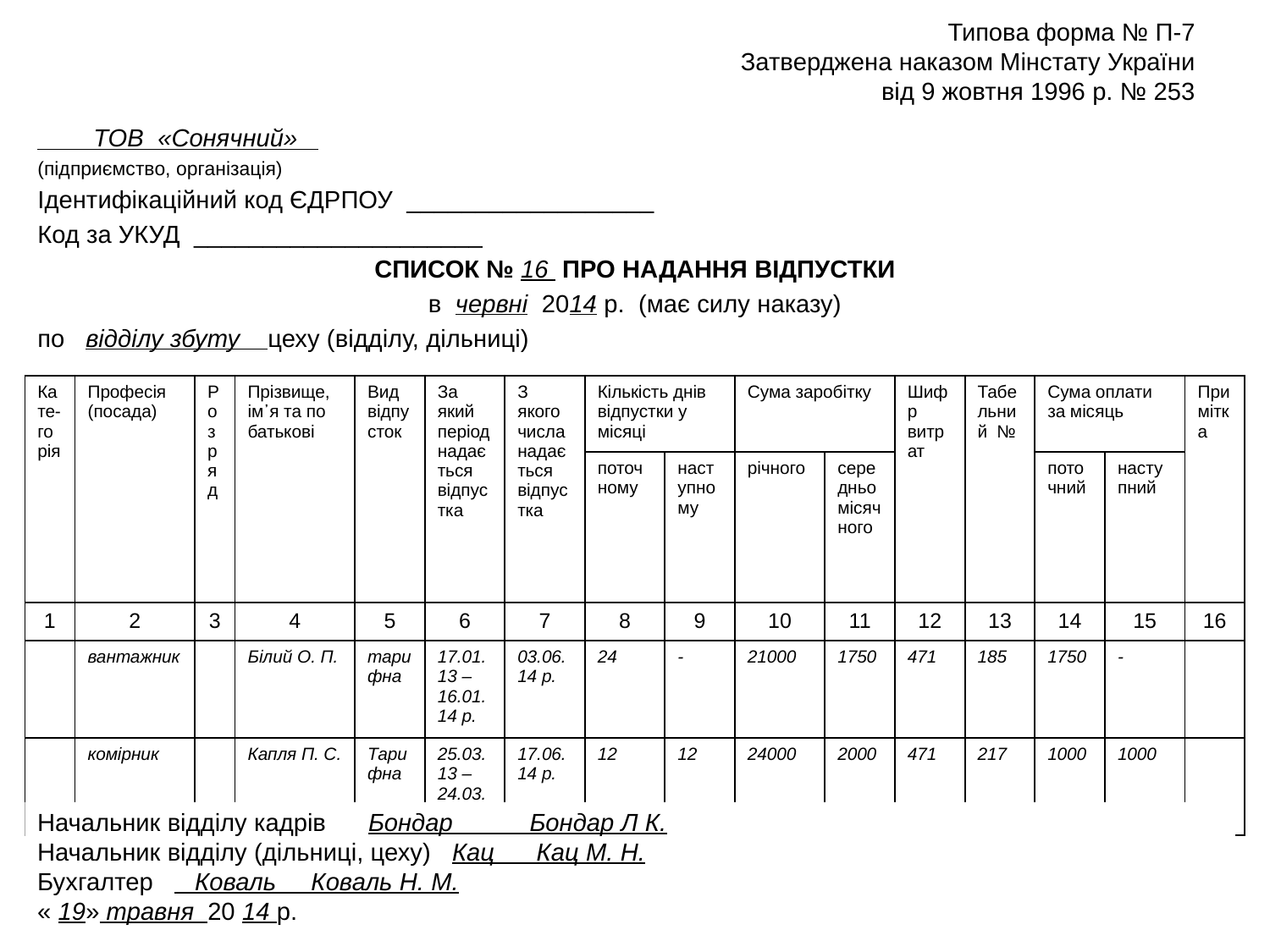

# Типова форма № П-7 Затверджена наказом Мінстату України від 9 жовтня 1996 р. № 253
        ТОВ  «Сонячний»
(підприємство, організація)
Ідентифікаційний код ЄДРПОУ  __________________
Код за УКУД  _____________________
СПИСОК № 16  ПРО НАДАННЯ ВІДПУСТКИ
в  червні  2014 р.  (має силу наказу)
по   відділу збуту    цеху (відділу, дільниці)
| Кате-горія | Професія (посада) | Розряд | Прізвище, ім᾽я та по батькові | Вид відпусток | За який період надається відпустка | З якого числа надається відпустка | Кількість днів відпустки у місяці |  | Сума заробітку |  | Шифр витрат | Табельний № | Сума оплати за місяць |  | Примітка |
| --- | --- | --- | --- | --- | --- | --- | --- | --- | --- | --- | --- | --- | --- | --- | --- |
|  |  |  |  |  |  |  | поточному | наступному | річного | середньомісячного |  |  | поточний | наступний |  |
| 1 | 2 | 3 | 4 | 5 | 6 | 7 | 8 | 9 | 10 | 11 | 12 | 13 | 14 | 15 | 16 |
|  | вантажник |  | Білий О. П. | тарифна | 17.01.13 – 16.01.14 р. | 03.06.14 р. | 24 | - | 21000 | 1750 | 471 | 185 | 1750 | - |  |
|  | комірник |  | Капля П. С. | Тарифна | 25.03.13 – 24.03.14 р. | 17.06.14 р. | 12 | 12 | 24000 | 2000 | 471 | 217 | 1000 | 1000 |  |
Начальник відділу кадрів      Бондар           Бондар Л К.
Начальник відділу (дільниці, цеху)   Кац      Кац М. Н.
Бухгалтер      Коваль     Коваль Н. М.
« 19» травня  20 14 р.